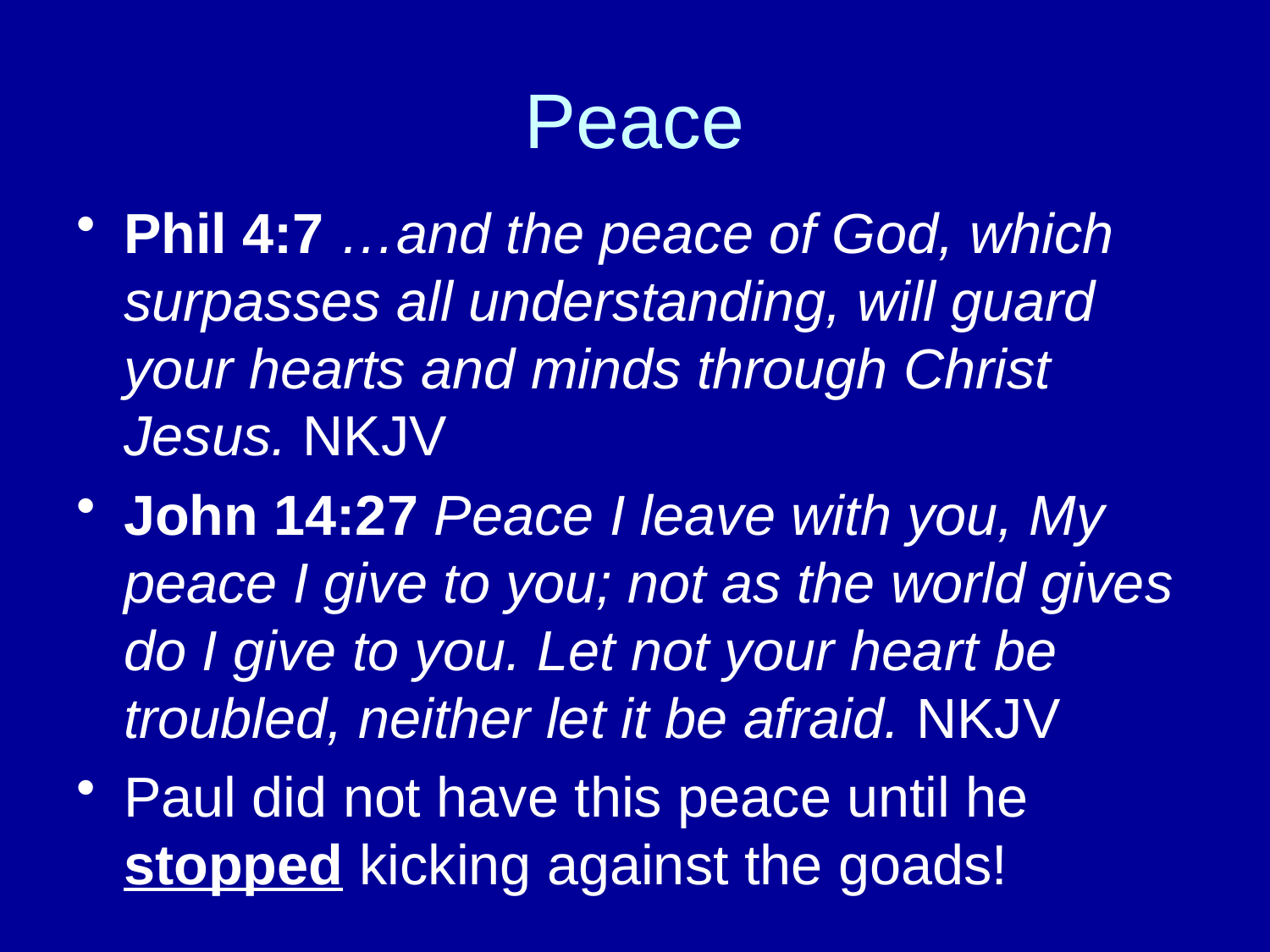

# Peace
Phil 4:7 …and the peace of God, which surpasses all understanding, will guard your hearts and minds through Christ Jesus. NKJV
John 14:27 Peace I leave with you, My peace I give to you; not as the world gives do I give to you. Let not your heart be troubled, neither let it be afraid. NKJV
Paul did not have this peace until he stopped kicking against the goads!